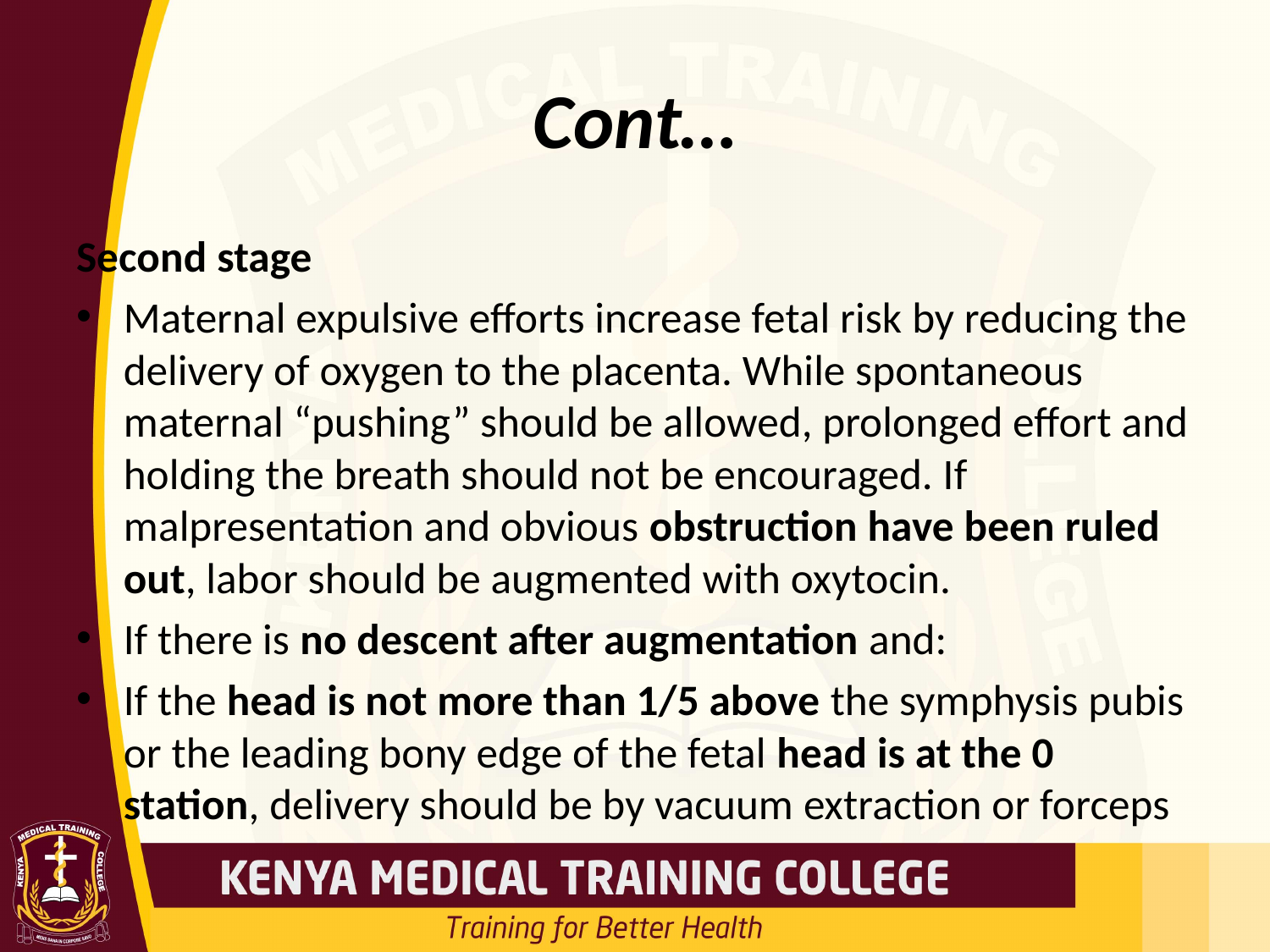

# Cont…
Second stage
Maternal expulsive efforts increase fetal risk by reducing the delivery of oxygen to the placenta. While spontaneous maternal “pushing” should be allowed, prolonged effort and holding the breath should not be encouraged. If malpresentation and obvious obstruction have been ruled out, labor should be augmented with oxytocin.
If there is no descent after augmentation and:
If the head is not more than 1/5 above the symphysis pubis or the leading bony edge of the fetal head is at the 0 station, delivery should be by vacuum extraction or forceps